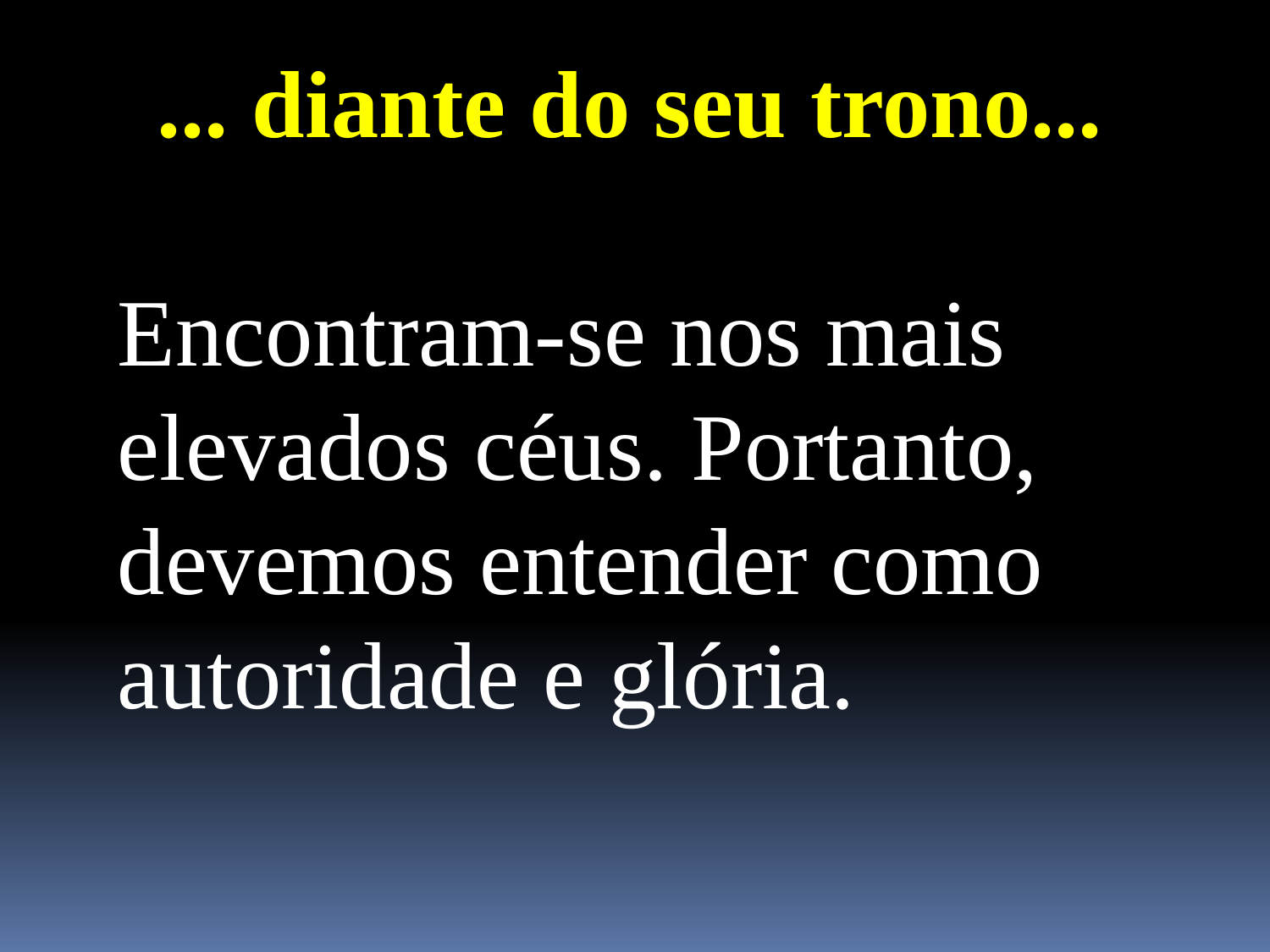

... diante do seu trono...

Encontram-se nos mais elevados céus. Portanto, devemos entender como autoridade e glória.